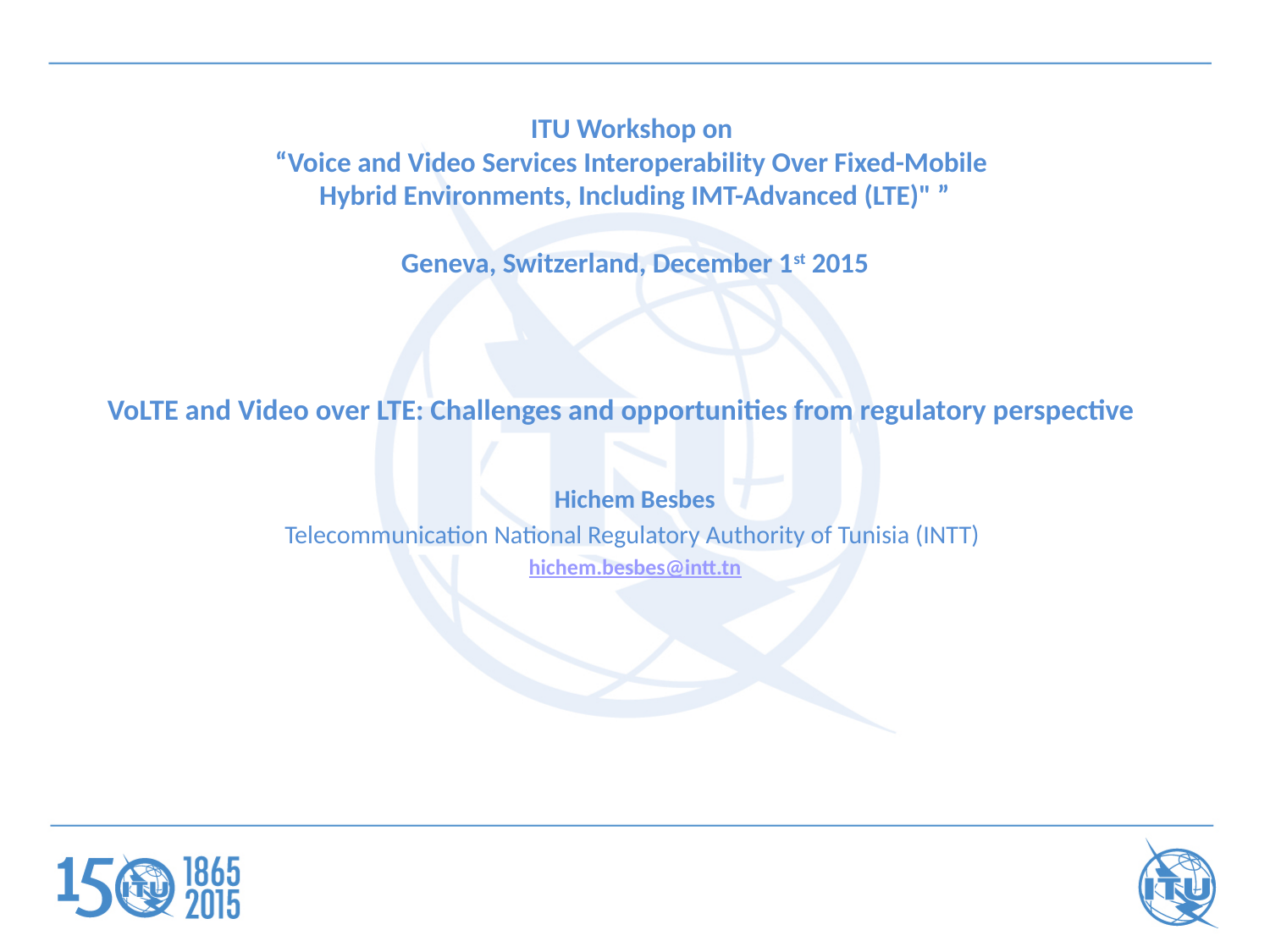

# ITU Workshop on “Voice and Video Services Interoperability Over Fixed-Mobile Hybrid Environments, Including IMT-Advanced (LTE)" ” Geneva, Switzerland, December 1st 2015
 VoLTE and Video over LTE: Challenges and opportunities from regulatory perspective

Hichem Besbes
Telecommunication National Regulatory Authority of Tunisia (INTT)
hichem.besbes@intt.tn